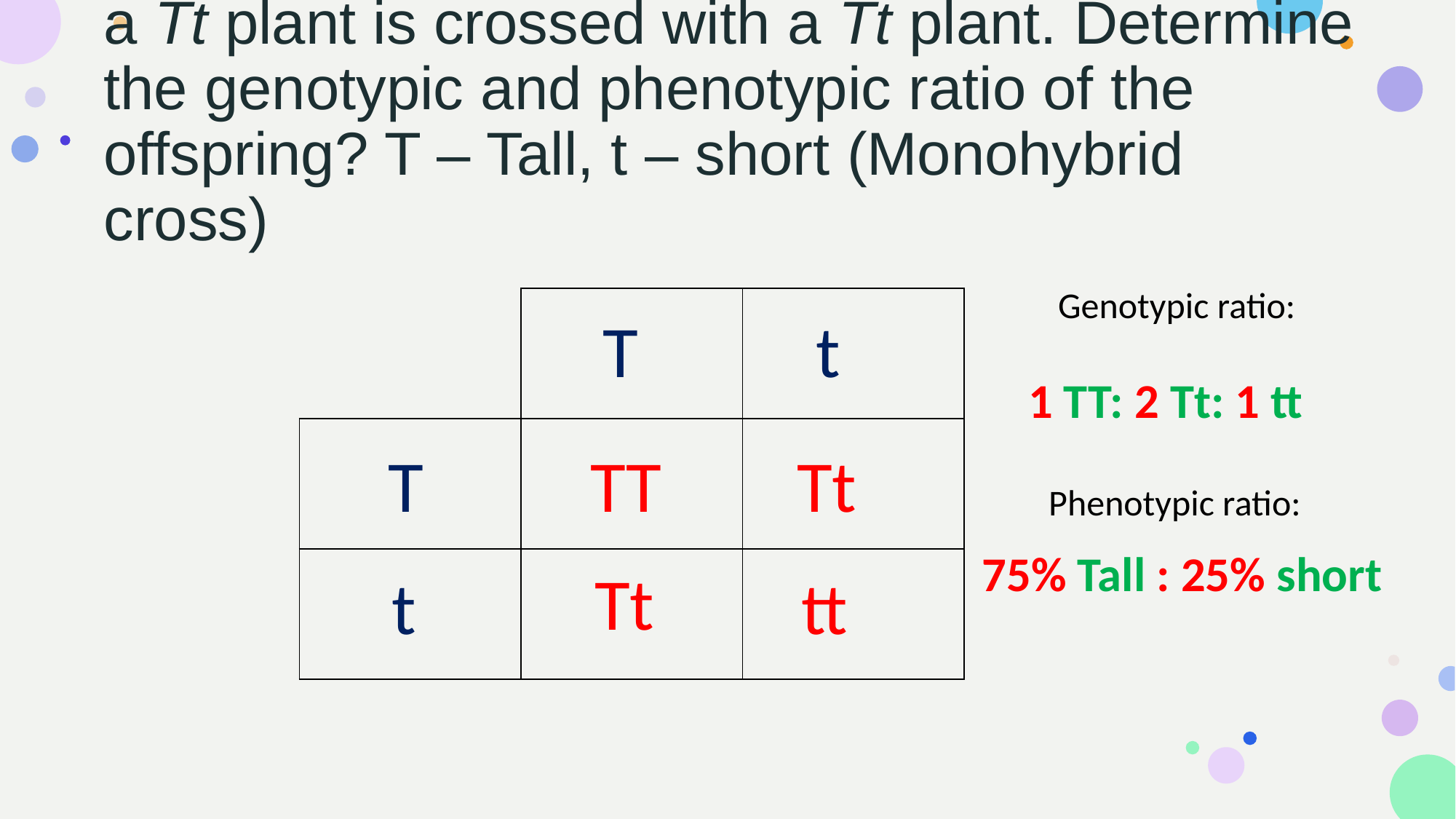

# a Tt plant is crossed with a Tt plant. Determine the genotypic and phenotypic ratio of the offspring? T – Tall, t – short (Monohybrid cross)
Genotypic ratio:
|  |  |  |
| --- | --- | --- |
|  |  |  |
|  |  |  |
t
T
1 TT: 2 Tt: 1 tt
Tt
TT
T
Phenotypic ratio:
75% Tall : 25% short
Tt
tt
t